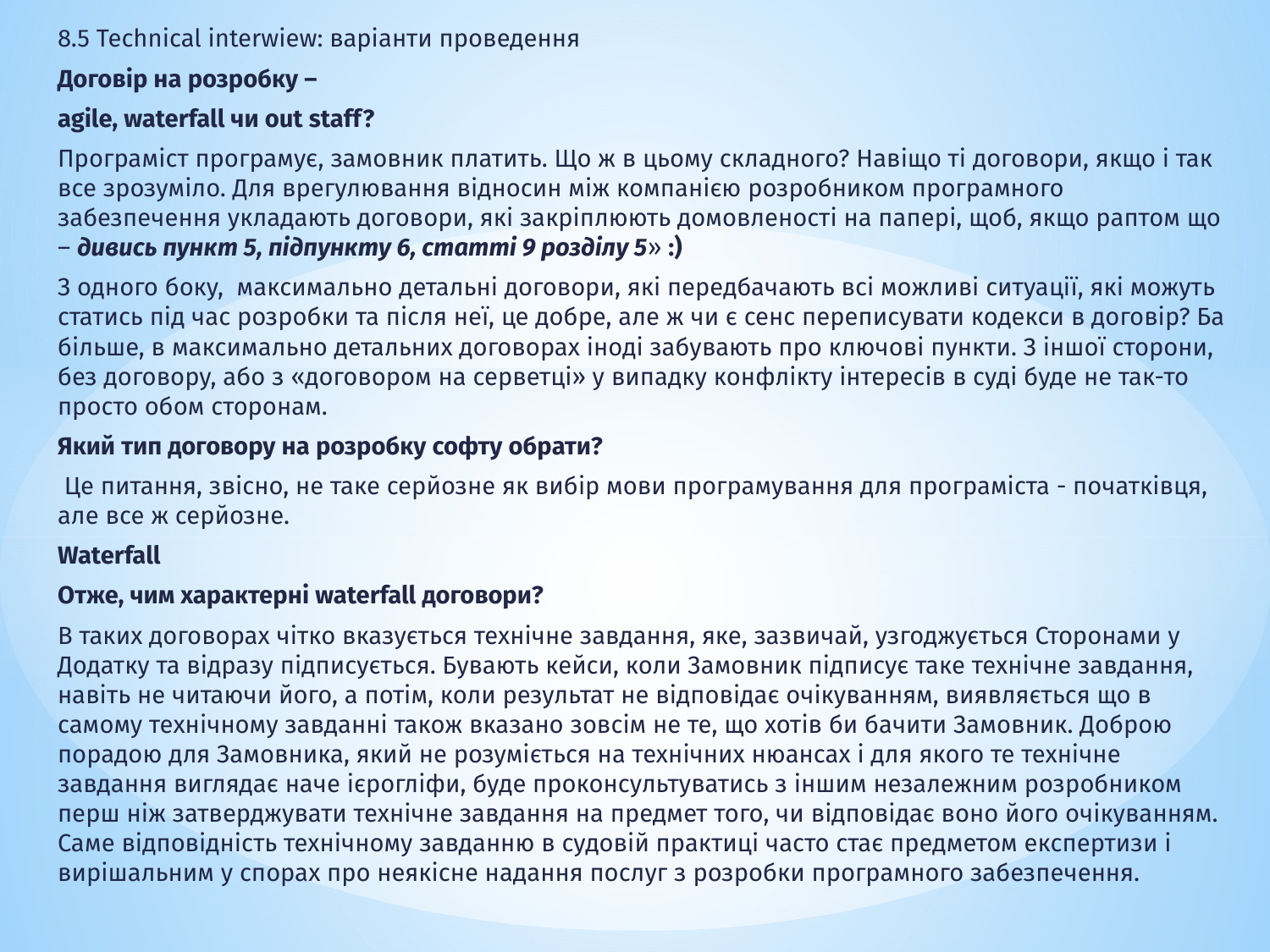

8.5 Technical interwiew: варіанти проведення
Договір на розробку –
agile, waterfall чи out staff?
Програміст програмує, замовник платить. Що ж в цьому складного? Навіщо ті договори, якщо і так все зрозуміло. Для врегулювання відносин між компанією розробником програмного забезпечення укладають договори, які закріплюють домовленості на папері, щоб, якщо раптом що – дивись пункт 5, підпункту 6, статті 9 розділу 5» :)
З одного боку,  максимально детальні договори, які передбачають всі можливі ситуації, які можуть статись під час розробки та після неї, це добре, але ж чи є сенс переписувати кодекси в договір? Ба більше, в максимально детальних договорах іноді забувають про ключові пункти. З іншої сторони, без договору, або з «договором на серветці» у випадку конфлікту інтересів в суді буде не так-то просто обом сторонам.
Який тип договору на розробку софту обрати?
 Це питання, звісно, не таке серйозне як вибір мови програмування для програміста - початківця, але все ж серйозне.
Waterfall
Отже, чим характерні waterfall договори?
В таких договорах чітко вказується технічне завдання, яке, зазвичай, узгоджується Сторонами у Додатку та відразу підписується. Бувають кейси, коли Замовник підписує таке технічне завдання, навіть не читаючи його, а потім, коли результат не відповідає очікуванням, виявляється що в самому технічному завданні також вказано зовсім не те, що хотів би бачити Замовник. Доброю порадою для Замовника, який не розуміється на технічних нюансах і для якого те технічне завдання виглядає наче ієрогліфи, буде проконсультуватись з іншим незалежним розробником перш ніж затверджувати технічне завдання на предмет того, чи відповідає воно його очікуванням. Саме відповідність технічному завданню в судовій практиці часто стає предметом експертизи і вирішальним у спорах про неякісне надання послуг з розробки програмного забезпечення.